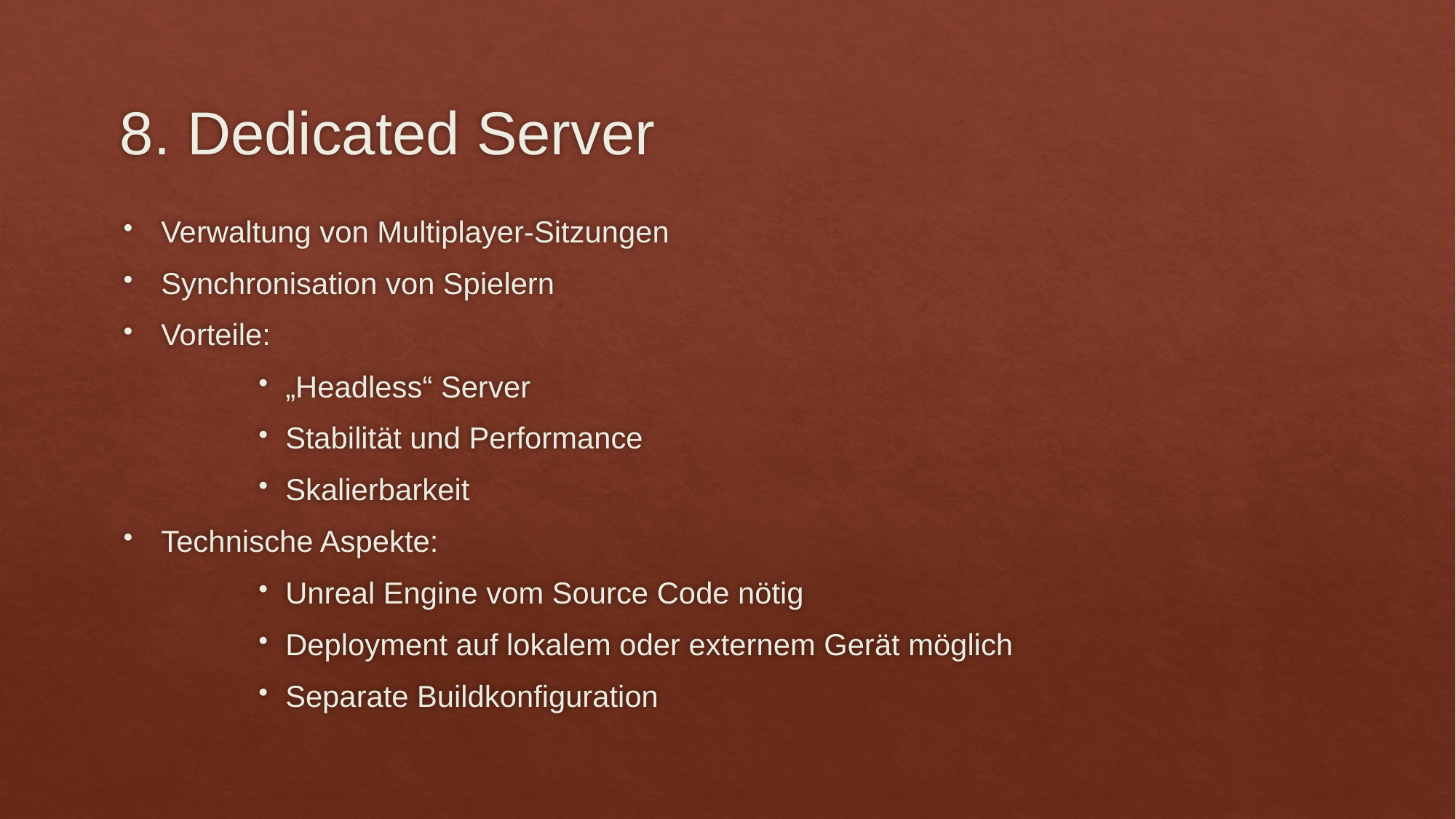

# 8. Dedicated Server
Verwaltung von Multiplayer-Sitzungen
Synchronisation von Spielern
Vorteile:
„Headless“ Server
Stabilität und Performance
Skalierbarkeit
Technische Aspekte:
Unreal Engine vom Source Code nötig
Deployment auf lokalem oder externem Gerät möglich
Separate Buildkonfiguration